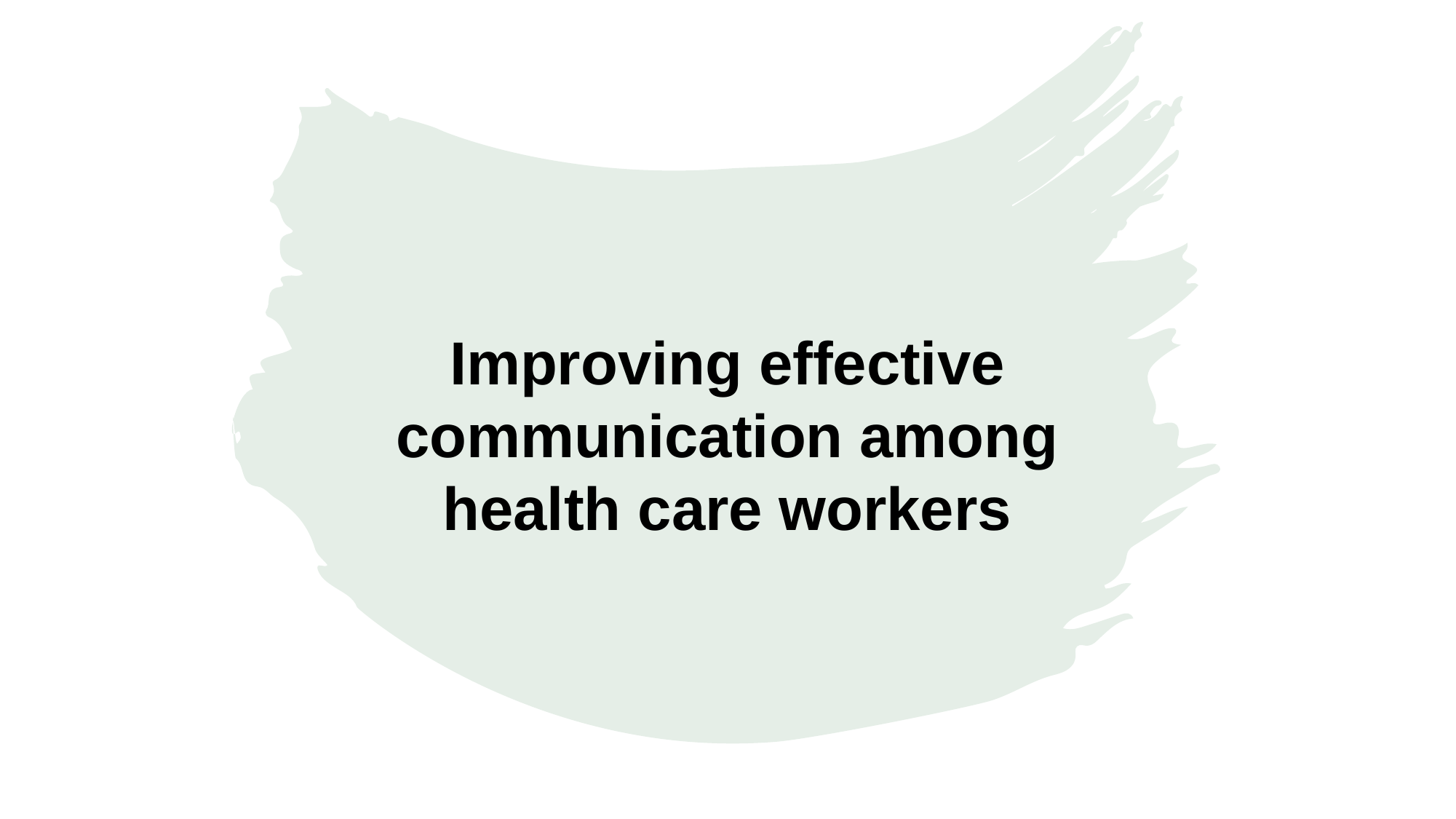

# Improving effective communication among health care workers